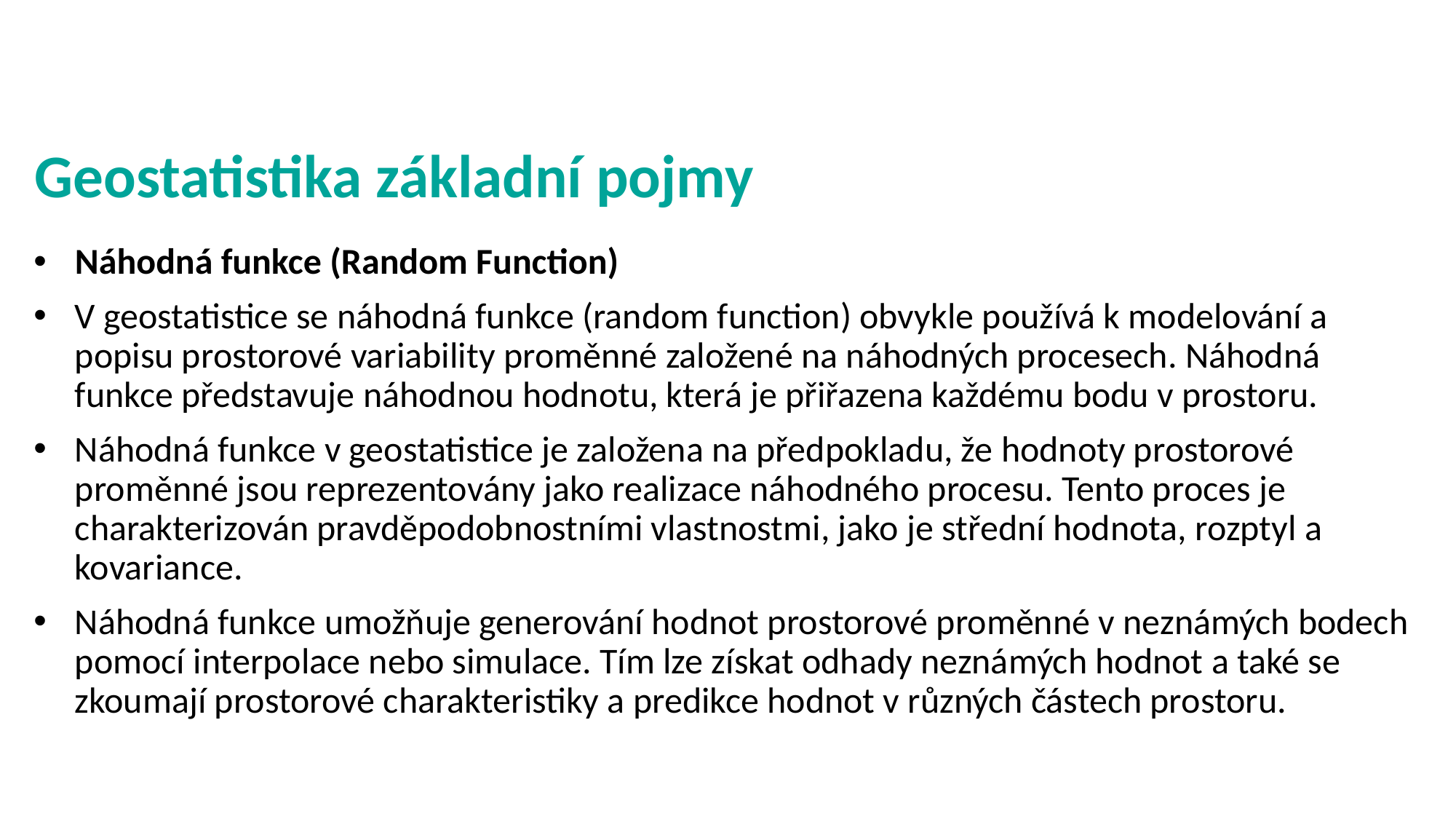

# Geostatistika základní pojmy
Náhodná funkce (Random Function)
V geostatistice se náhodná funkce (random function) obvykle používá k modelování a popisu prostorové variability proměnné založené na náhodných procesech. Náhodná funkce představuje náhodnou hodnotu, která je přiřazena každému bodu v prostoru.
Náhodná funkce v geostatistice je založena na předpokladu, že hodnoty prostorové proměnné jsou reprezentovány jako realizace náhodného procesu. Tento proces je charakterizován pravděpodobnostními vlastnostmi, jako je střední hodnota, rozptyl a kovariance.
Náhodná funkce umožňuje generování hodnot prostorové proměnné v neznámých bodech pomocí interpolace nebo simulace. Tím lze získat odhady neznámých hodnot a také se zkoumají prostorové charakteristiky a predikce hodnot v různých částech prostoru.